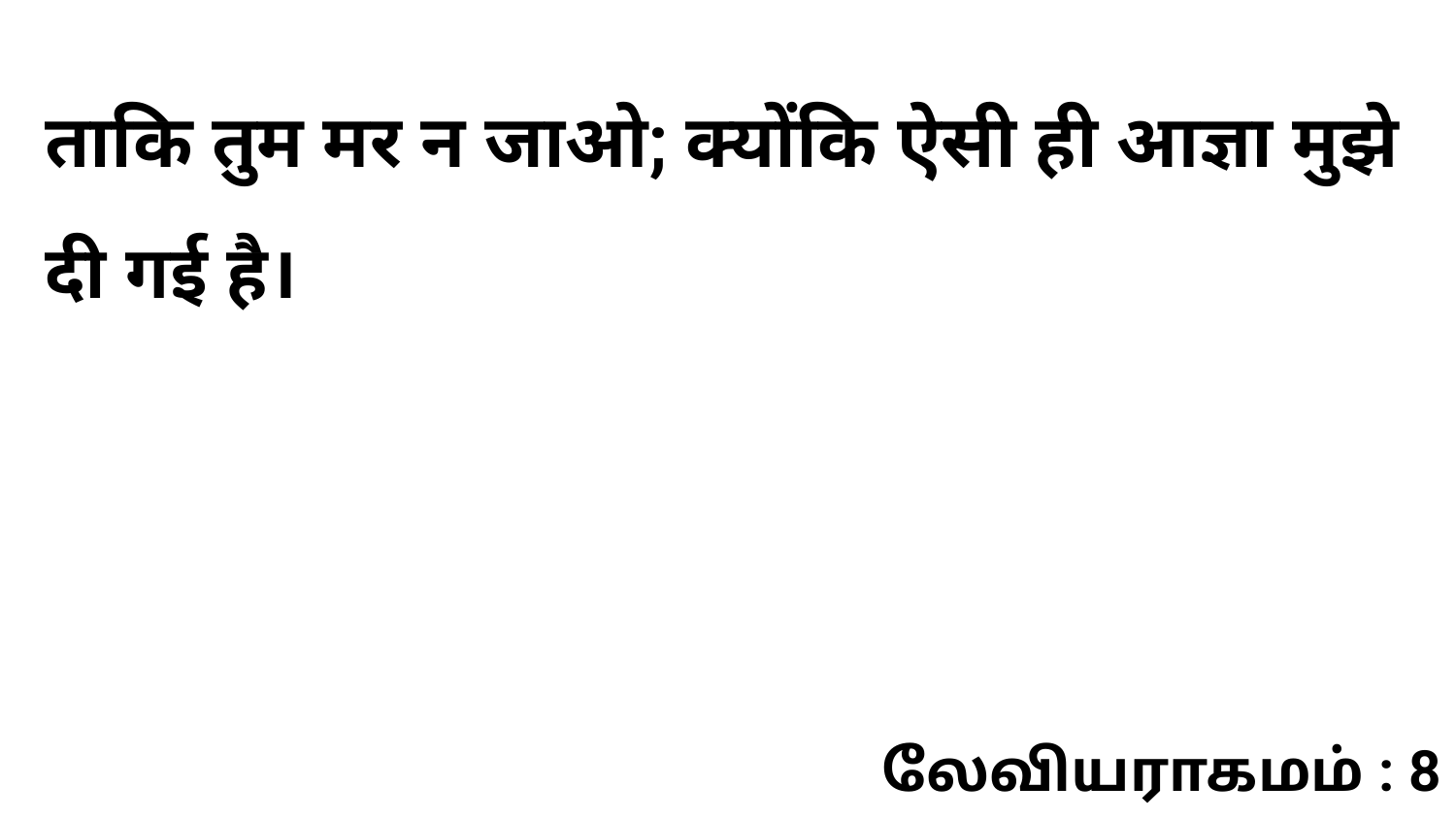

ताकि तुम मर न जाओ; क्योंकि ऐसी ही आज्ञा मुझे दी गई है।
லேவியராகமம் : 8